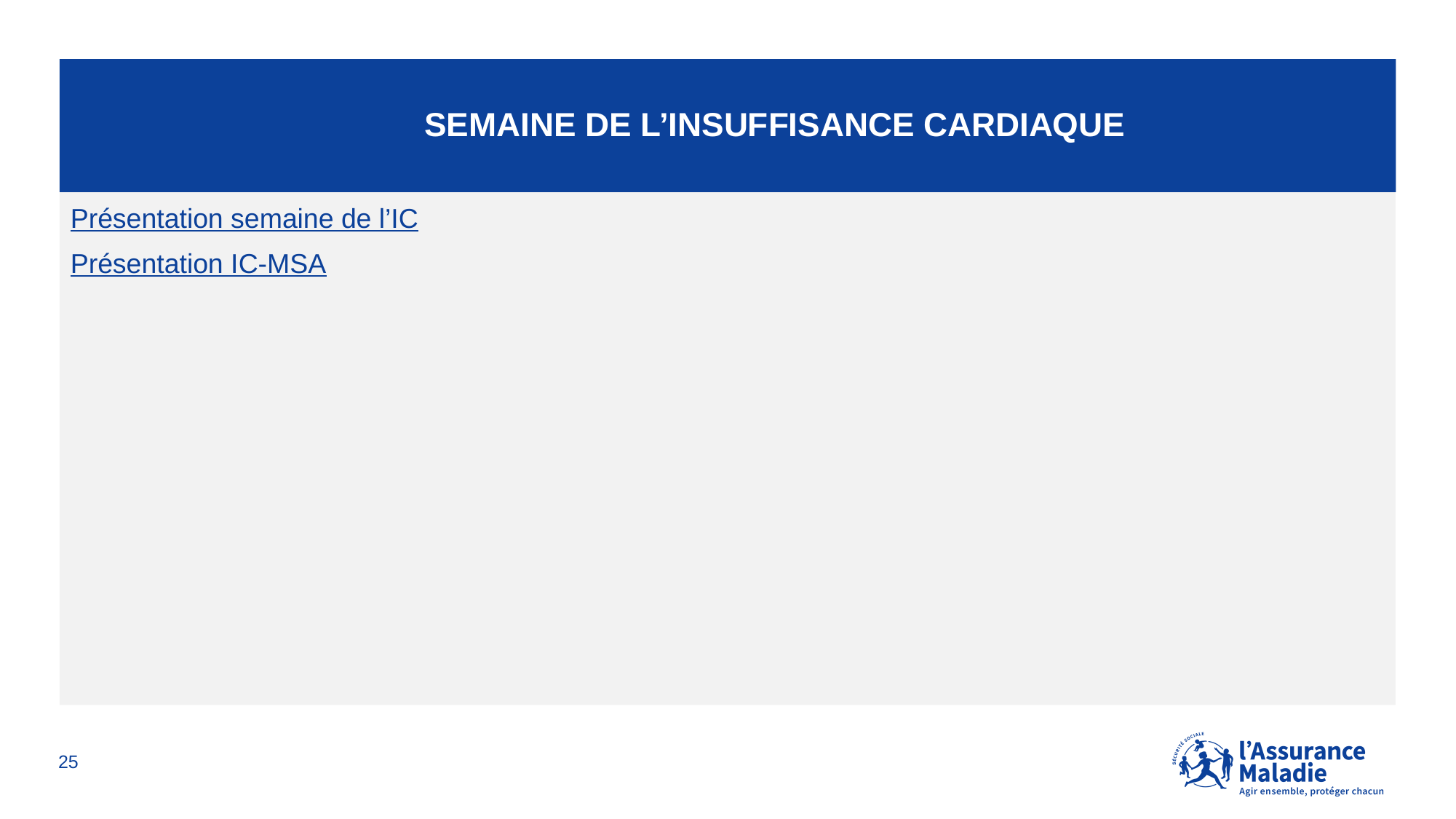

# SEMAINE DE L’INSUFFISANCE CARDIAQUE
Présentation semaine de l’IC
Présentation IC-MSA
25